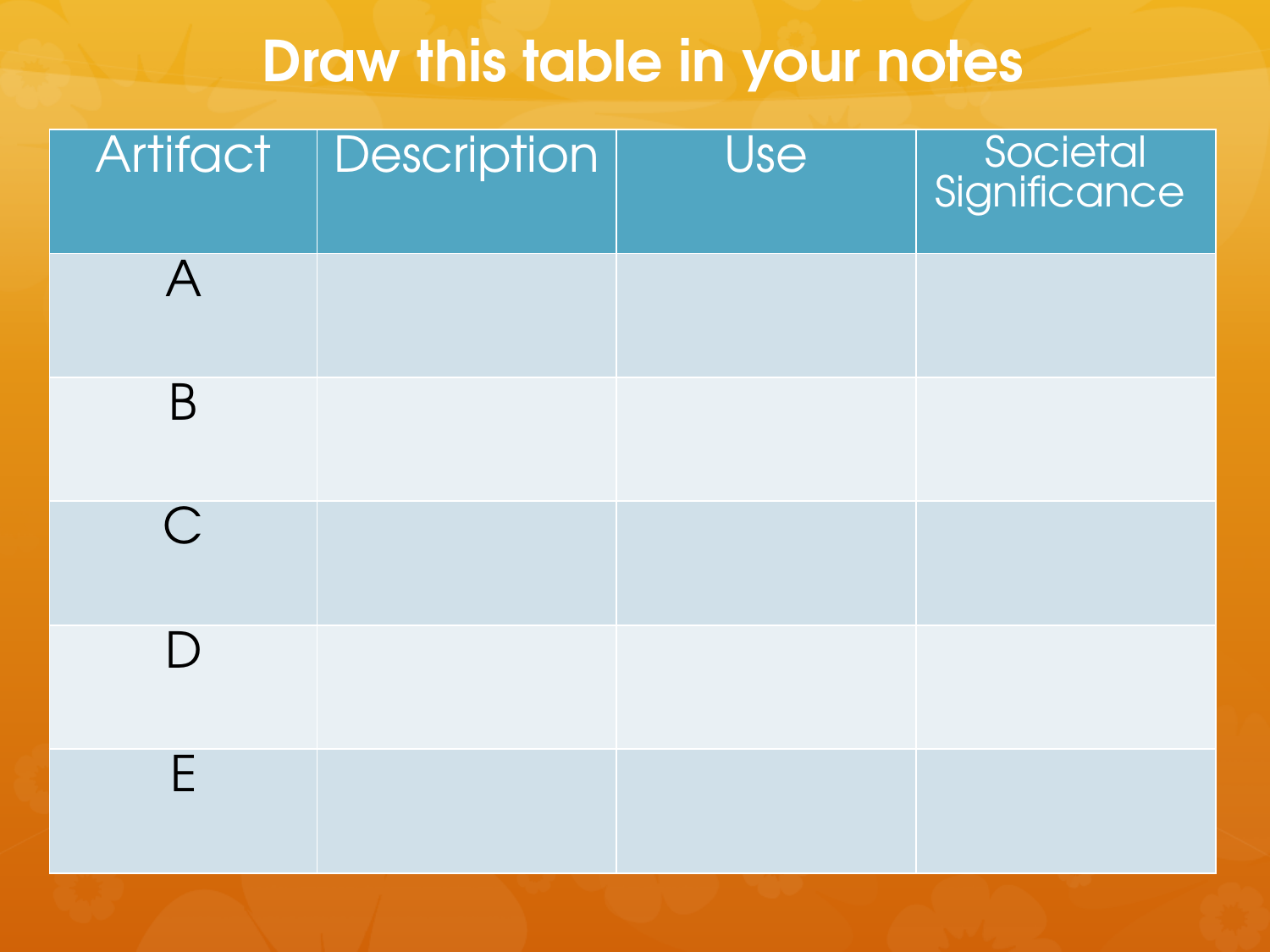

Draw this table in your notes
| Artifact | Description | Use | Societal Significance |
| --- | --- | --- | --- |
| A |  |  |  |
| B |  |  |  |
| C |  |  |  |
| D |  |  |  |
| E |  |  |  |